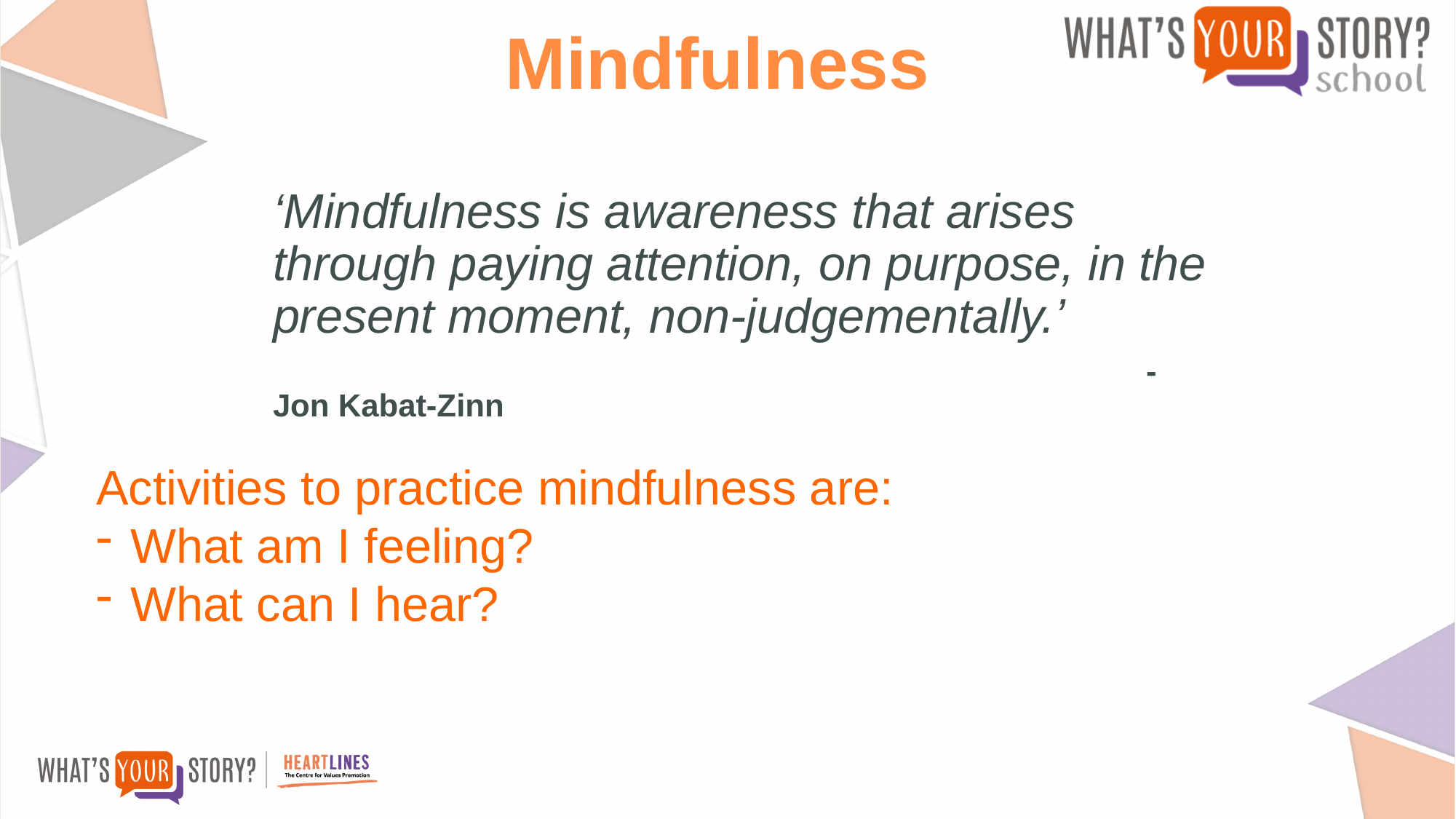

# Mindfulness
‘Mindfulness is awareness that arises through paying attention, on purpose, in the present moment, non-judgementally.’
								- Jon Kabat-Zinn
Activities to practice mindfulness are:
What am I feeling?
What can I hear?